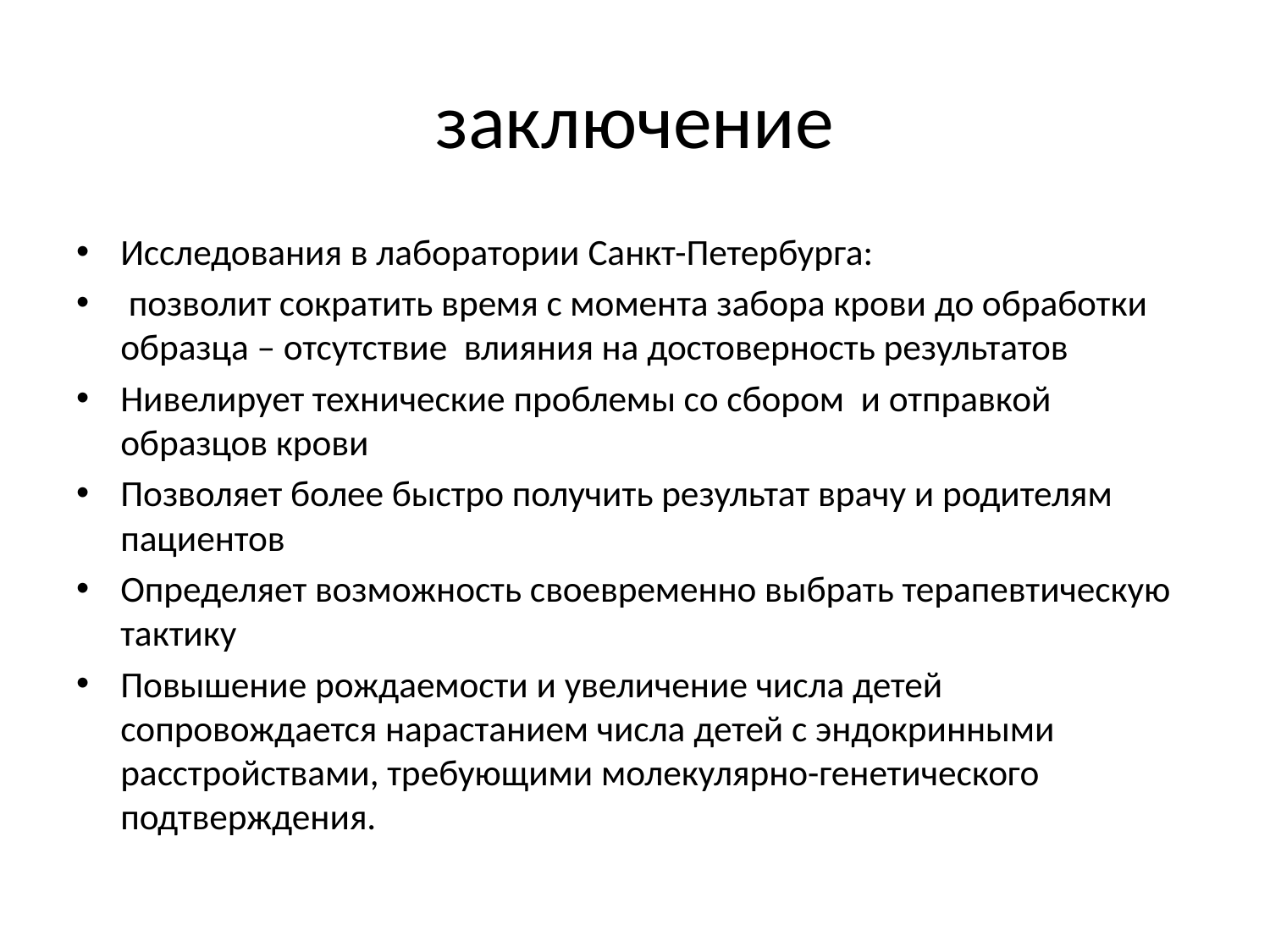

# заключение
Исследования в лаборатории Санкт-Петербурга:
 позволит сократить время с момента забора крови до обработки образца – отсутствие  влияния на достоверность результатов
Нивелирует технические проблемы со сбором  и отправкой образцов крови
Позволяет более быстро получить результат врачу и родителям пациентов
Определяет возможность своевременно выбрать терапевтическую тактику
Повышение рождаемости и увеличение числа детей сопровождается нарастанием числа детей с эндокринными расстройствами, требующими молекулярно-генетического подтверждения.